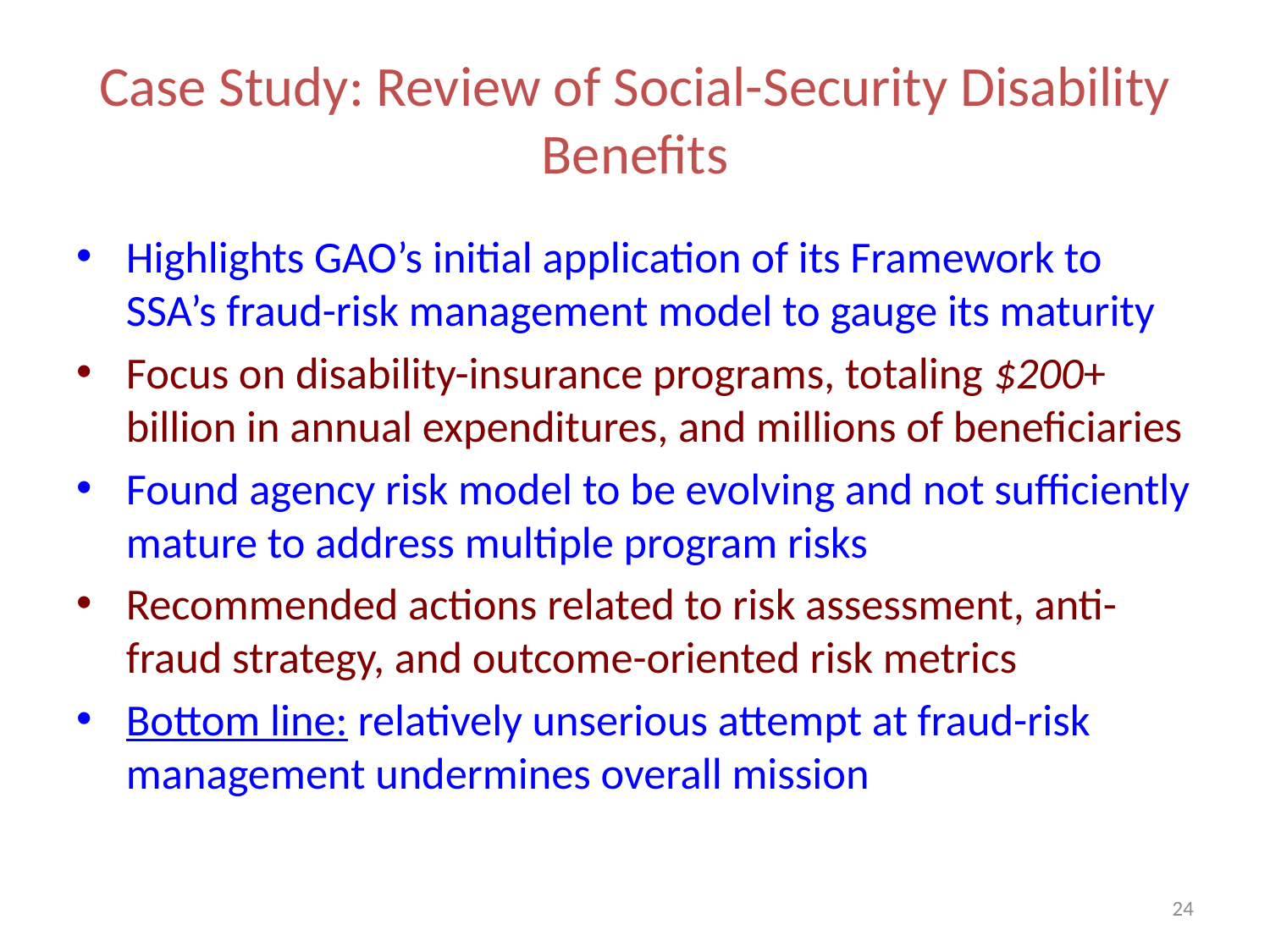

# Case Study: Review of Social-Security Disability Benefits
Highlights GAO’s initial application of its Framework to SSA’s fraud-risk management model to gauge its maturity
Focus on disability-insurance programs, totaling $200+ billion in annual expenditures, and millions of beneficiaries
Found agency risk model to be evolving and not sufficiently mature to address multiple program risks
Recommended actions related to risk assessment, anti-fraud strategy, and outcome-oriented risk metrics
Bottom line: relatively unserious attempt at fraud-risk management undermines overall mission

24